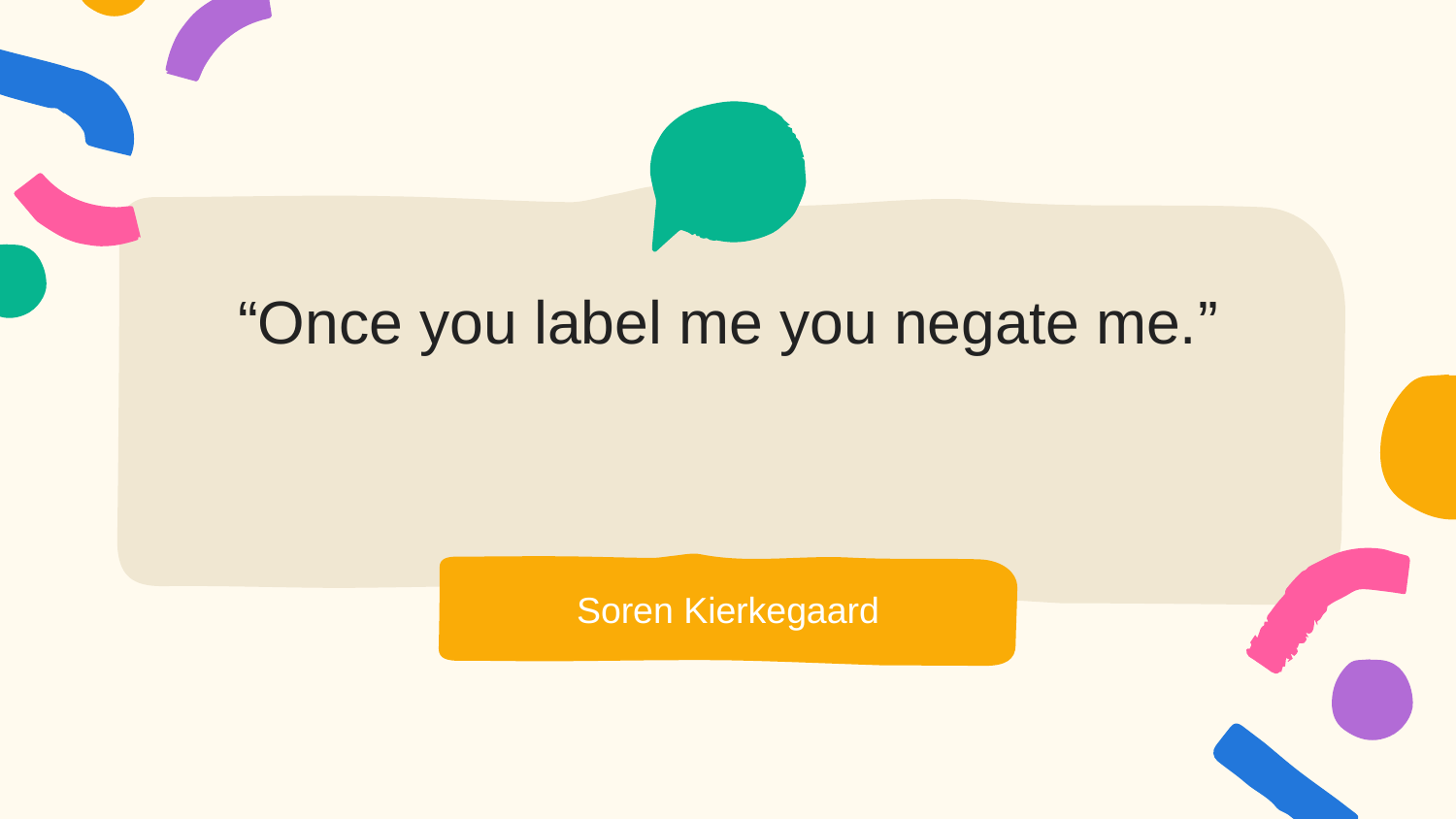

“Once you label me you negate me.”

Soren Kierkegaard